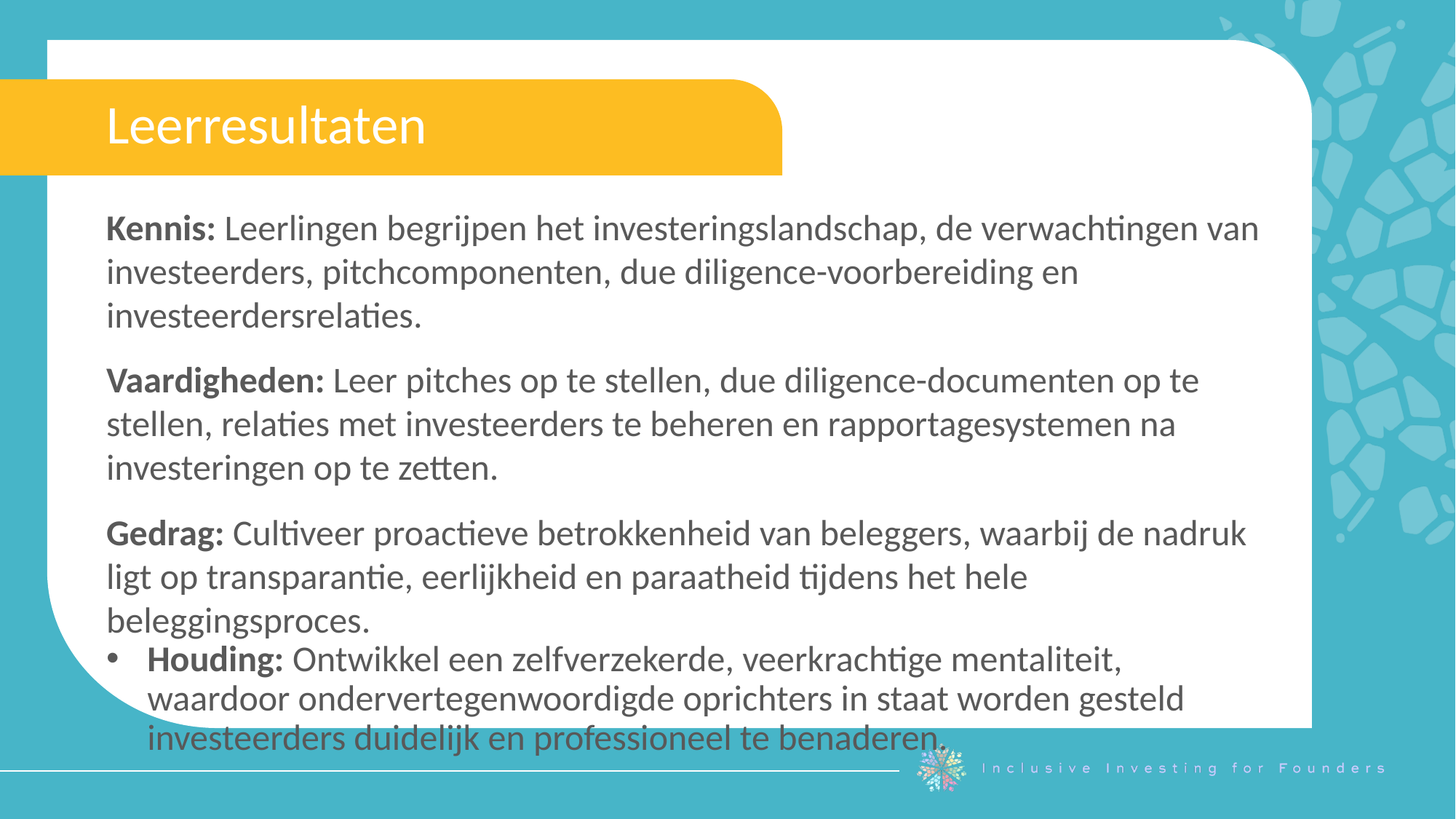

Leerresultaten
Kennis: Leerlingen begrijpen het investeringslandschap, de verwachtingen van investeerders, pitchcomponenten, due diligence-voorbereiding en investeerdersrelaties.
Vaardigheden: Leer pitches op te stellen, due diligence-documenten op te stellen, relaties met investeerders te beheren en rapportagesystemen na investeringen op te zetten.
Gedrag: Cultiveer proactieve betrokkenheid van beleggers, waarbij de nadruk ligt op transparantie, eerlijkheid en paraatheid tijdens het hele beleggingsproces.
Houding: Ontwikkel een zelfverzekerde, veerkrachtige mentaliteit, waardoor ondervertegenwoordigde oprichters in staat worden gesteld investeerders duidelijk en professioneel te benaderen.